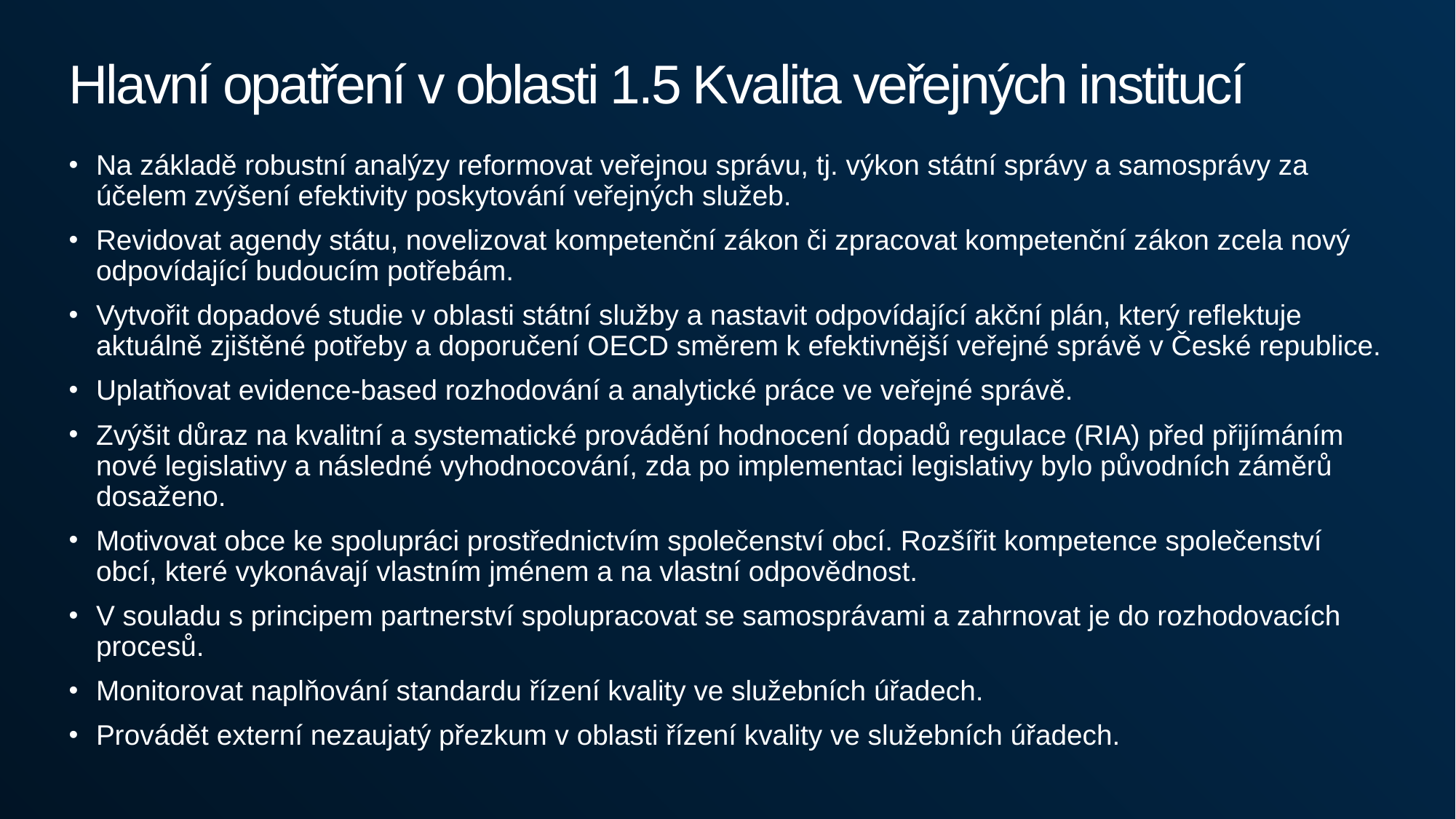

# Hlavní opatření v oblasti 1.5 Kvalita veřejných institucí
Na základě robustní analýzy reformovat veřejnou správu, tj. výkon státní správy a samosprávy za účelem zvýšení efektivity poskytování veřejných služeb.
Revidovat agendy státu, novelizovat kompetenční zákon či zpracovat kompetenční zákon zcela nový odpovídající budoucím potřebám.
Vytvořit dopadové studie v oblasti státní služby a nastavit odpovídající akční plán, který reflektuje aktuálně zjištěné potřeby a doporučení OECD směrem k efektivnější veřejné správě v České republice.
Uplatňovat evidence-based rozhodování a analytické práce ve veřejné správě.
Zvýšit důraz na kvalitní a systematické provádění hodnocení dopadů regulace (RIA) před přijímáním nové legislativy a následné vyhodnocování, zda po implementaci legislativy bylo původních záměrů dosaženo.
Motivovat obce ke spolupráci prostřednictvím společenství obcí. Rozšířit kompetence společenství obcí, které vykonávají vlastním jménem a na vlastní odpovědnost.
V souladu s principem partnerství spolupracovat se samosprávami a zahrnovat je do rozhodovacích procesů.
Monitorovat naplňování standardu řízení kvality ve služebních úřadech.
Provádět externí nezaujatý přezkum v oblasti řízení kvality ve služebních úřadech.